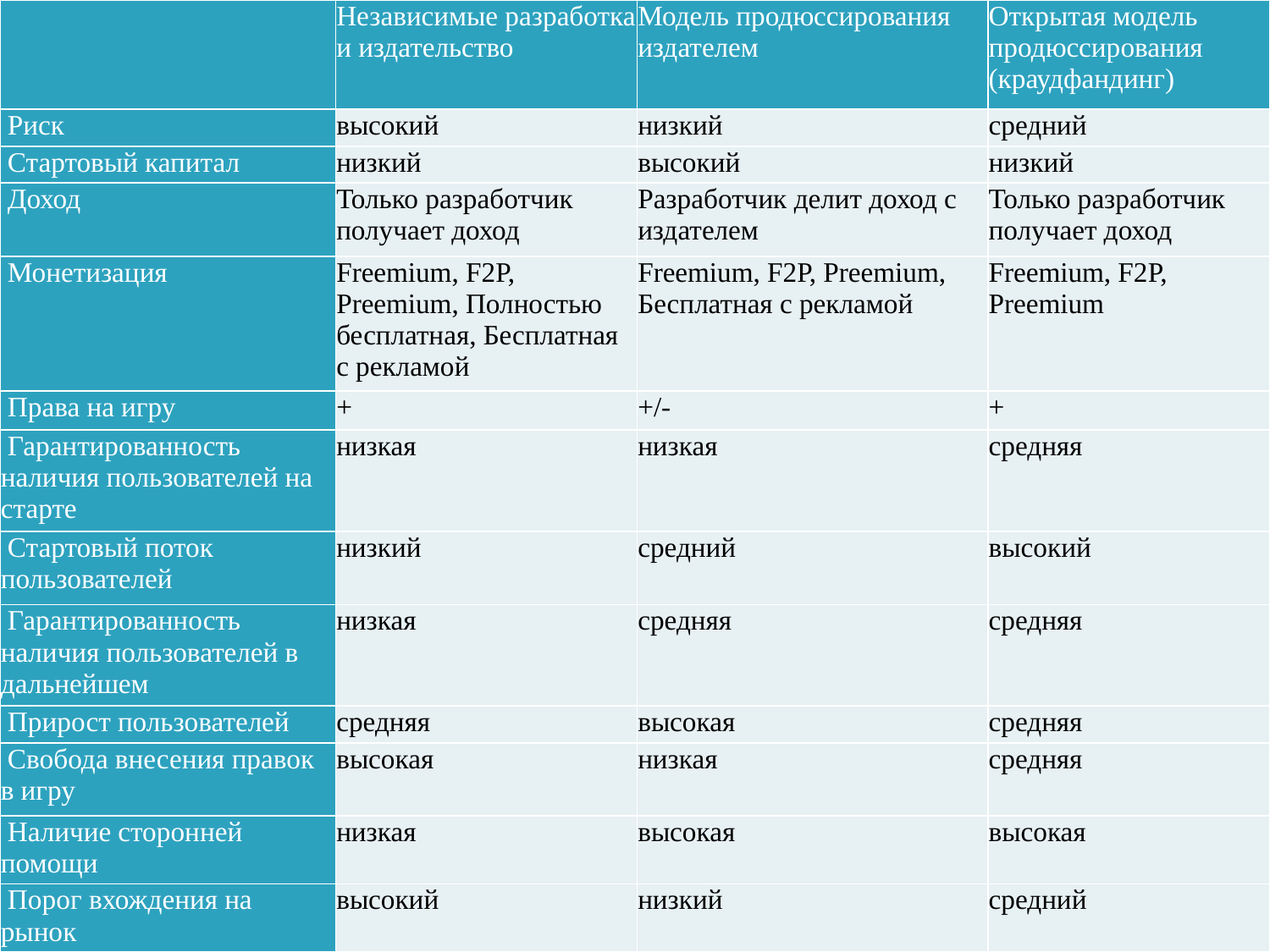

|  | Независимые разработка и издательство | Модель продюссирования издателем | Открытая модель продюссирования (краудфандинг) |
| --- | --- | --- | --- |
| Риск | высокий | низкий | средний |
| Стартовый капитал | низкий | высокий | низкий |
| Доход | Только разработчик получает доход | Разработчик делит доход с издателем | Только разработчик получает доход |
| Монетизация | Freemium, F2P, Preemium, Полностью бесплатная, Бесплатная с рекламой | Freemium, F2P, Preemium, Бесплатная с рекламой | Freemium, F2P, Preemium |
| Права на игру | + | +/- | + |
| Гарантированность наличия пользователей на старте | низкая | низкая | средняя |
| Стартовый поток пользователей | низкий | средний | высокий |
| Гарантированность наличия пользователей в дальнейшем | низкая | средняя | средняя |
| Прирост пользователей | средняя | высокая | средняя |
| Свобода внесения правок в игру | высокая | низкая | средняя |
| Наличие сторонней помощи | низкая | высокая | высокая |
| Порог вхождения на рынок | высокий | низкий | средний |
#